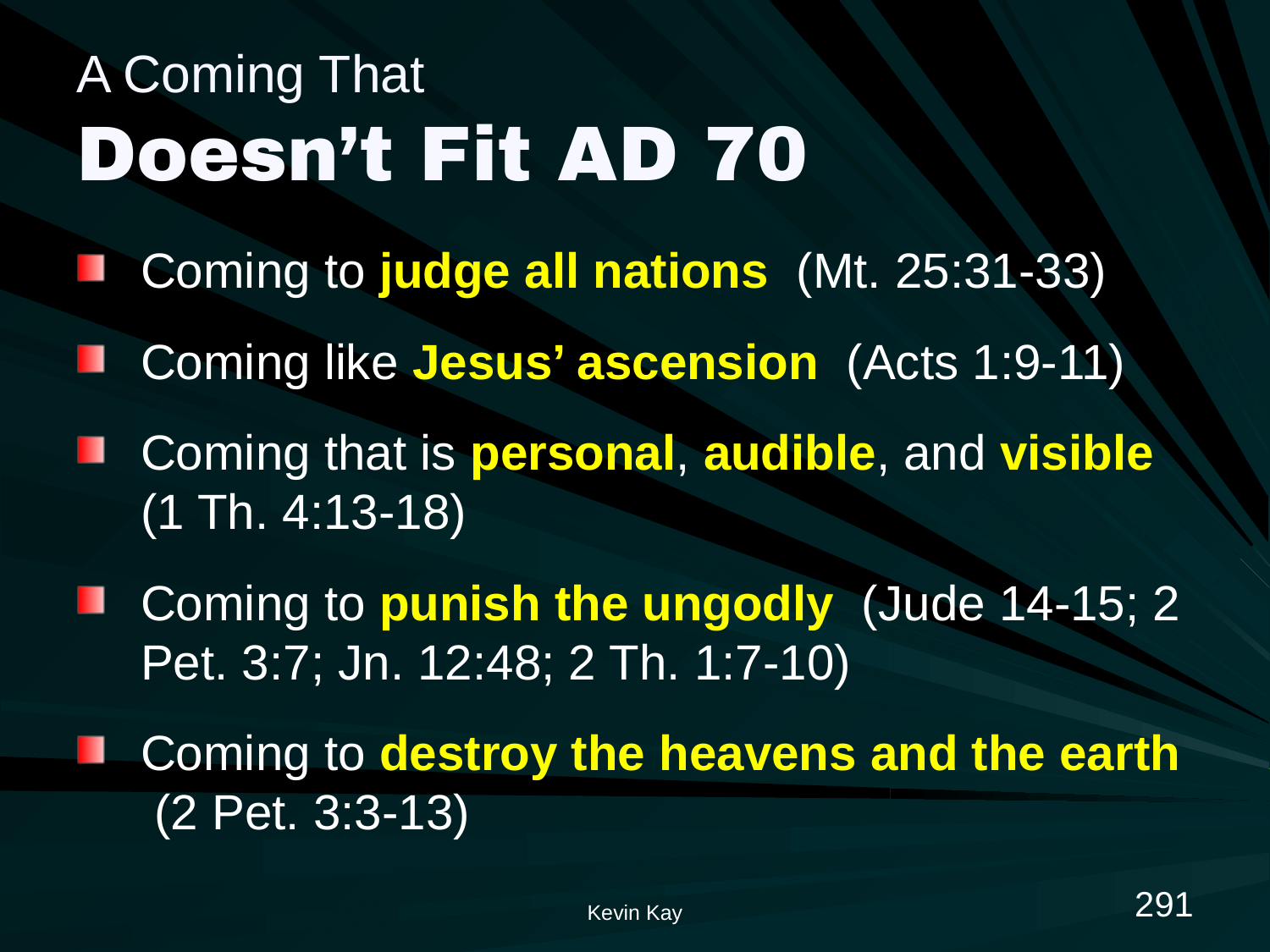

# A Coming That Doesn’t Fit AD 70
Coming to judge all nations  (Mt. 25:31-33)
Coming like Jesus’ ascension  (Acts 1:9-11)
Coming that is personal, audible, and visible  (1 Th. 4:13-18)
Coming to punish the ungodly  (Jude 14-15; 2 Pet. 3:7; Jn. 12:48; 2 Th. 1:7-10)
Coming to destroy the heavens and the earth  (2 Pet. 3:3-13)
291
Kevin Kay